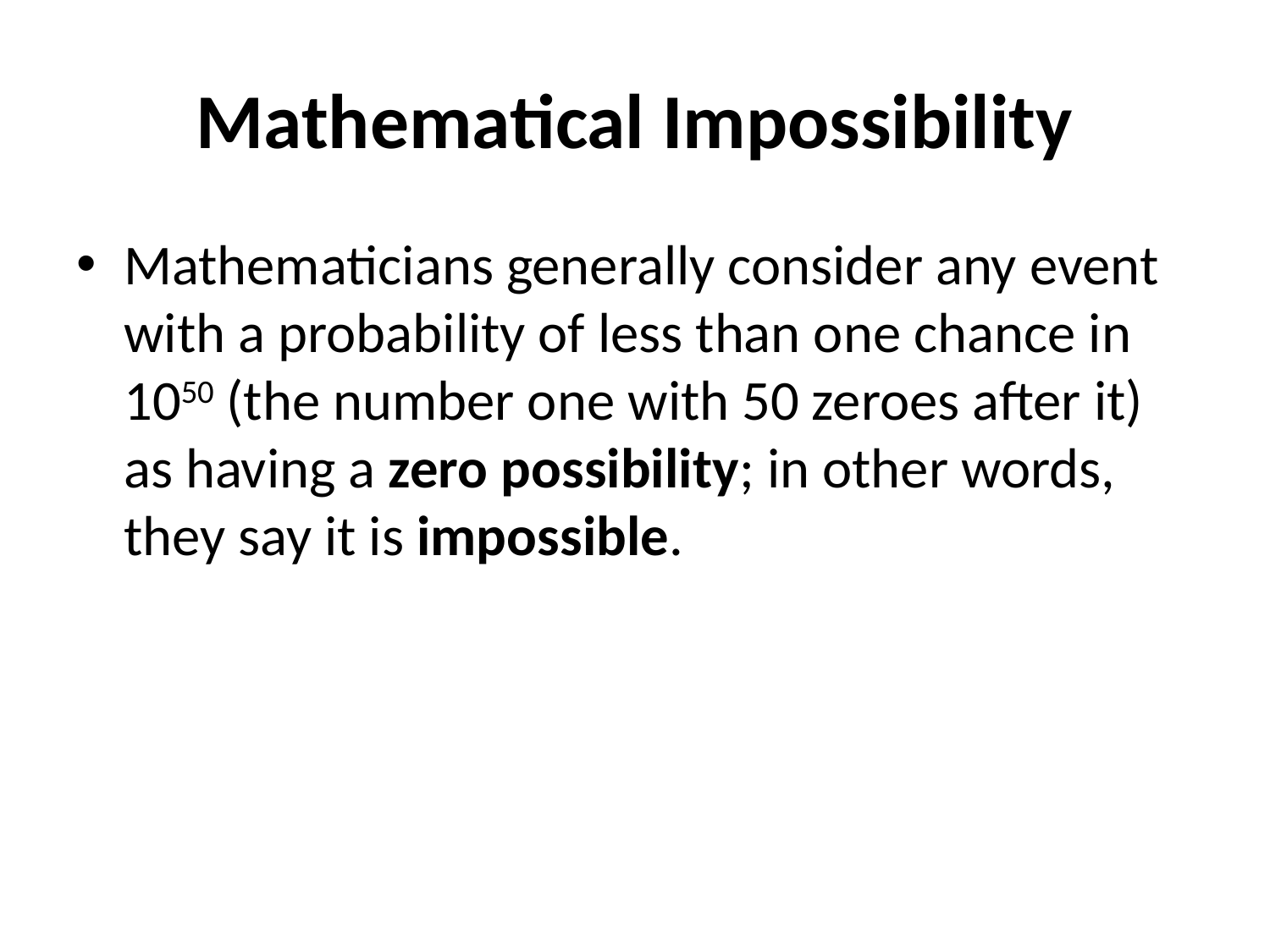

# Mathematical Impossibility
Mathematicians generally consider any event with a probability of less than one chance in 1050 (the number one with 50 zeroes after it) as having a zero possibility; in other words, they say it is impossible.